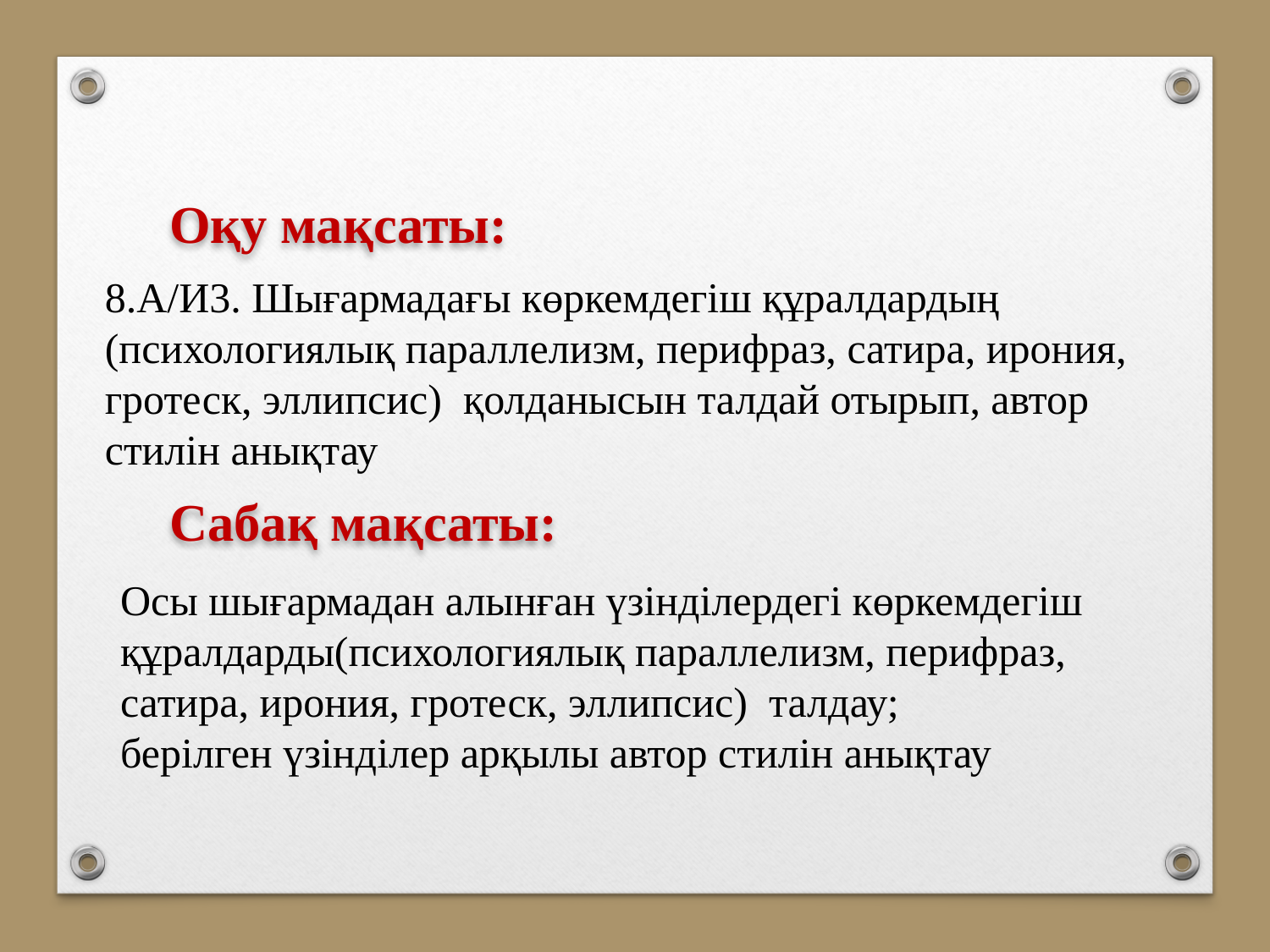

Оқу мақсаты:
8.А/И3. Шығармадағы көркемдегіш құралдардың (психологиялық параллелизм, перифраз, сатира, ирония, гротеск, эллипсис)  қолданысын талдай отырып, автор стилін анықтау
Сабақ мақсаты:
Осы шығармадан алынған үзінділердегі көркемдегіш құралдарды(психологиялық параллелизм, перифраз, сатира, ирония, гротеск, эллипсис)  талдау;
берілген үзінділер арқылы автор стилін анықтау